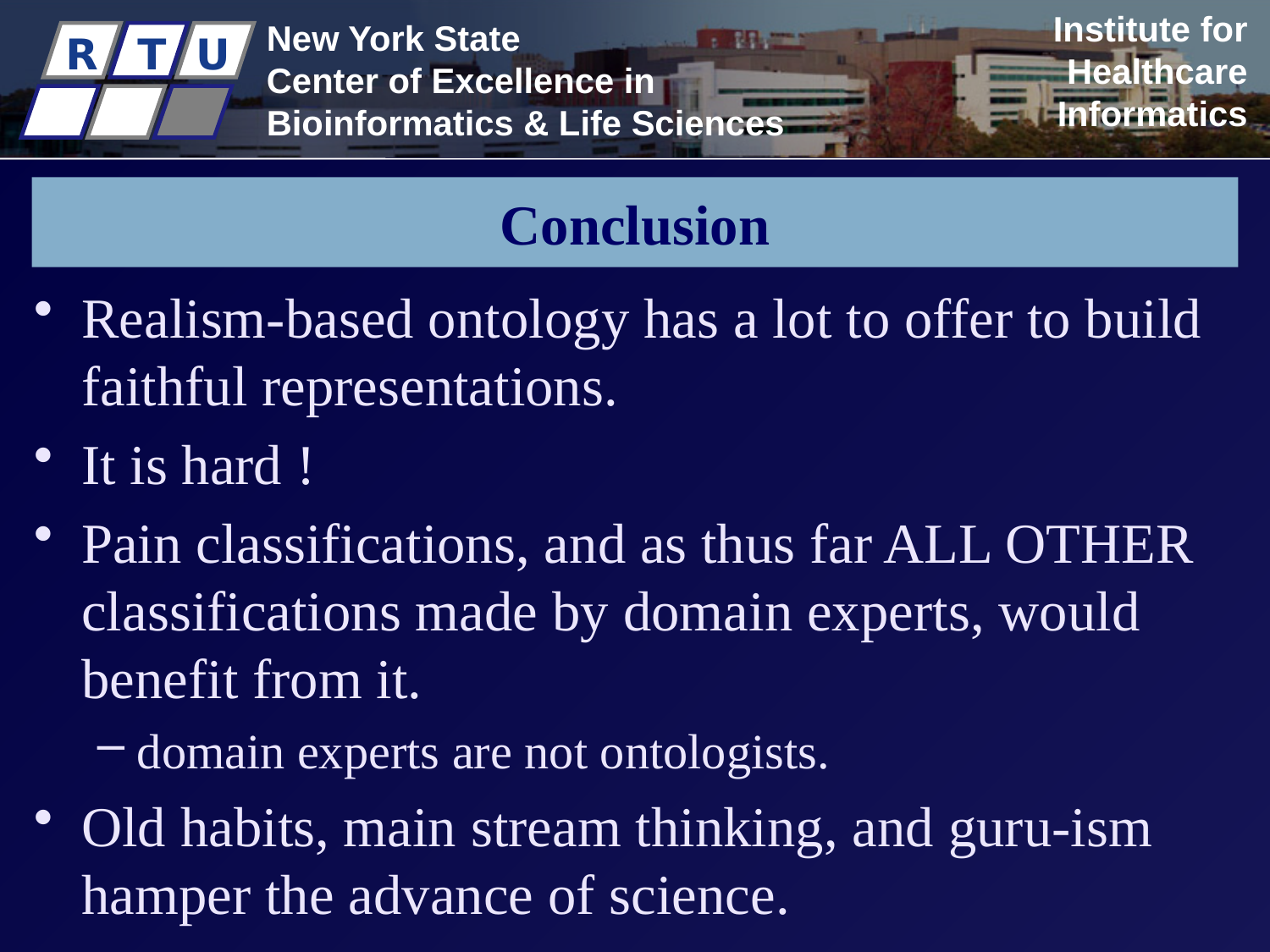

# Conclusion
Realism-based ontology has a lot to offer to build faithful representations.
It is hard !
Pain classifications, and as thus far ALL OTHER classifications made by domain experts, would benefit from it.
domain experts are not ontologists.
Old habits, main stream thinking, and guru-ism hamper the advance of science.